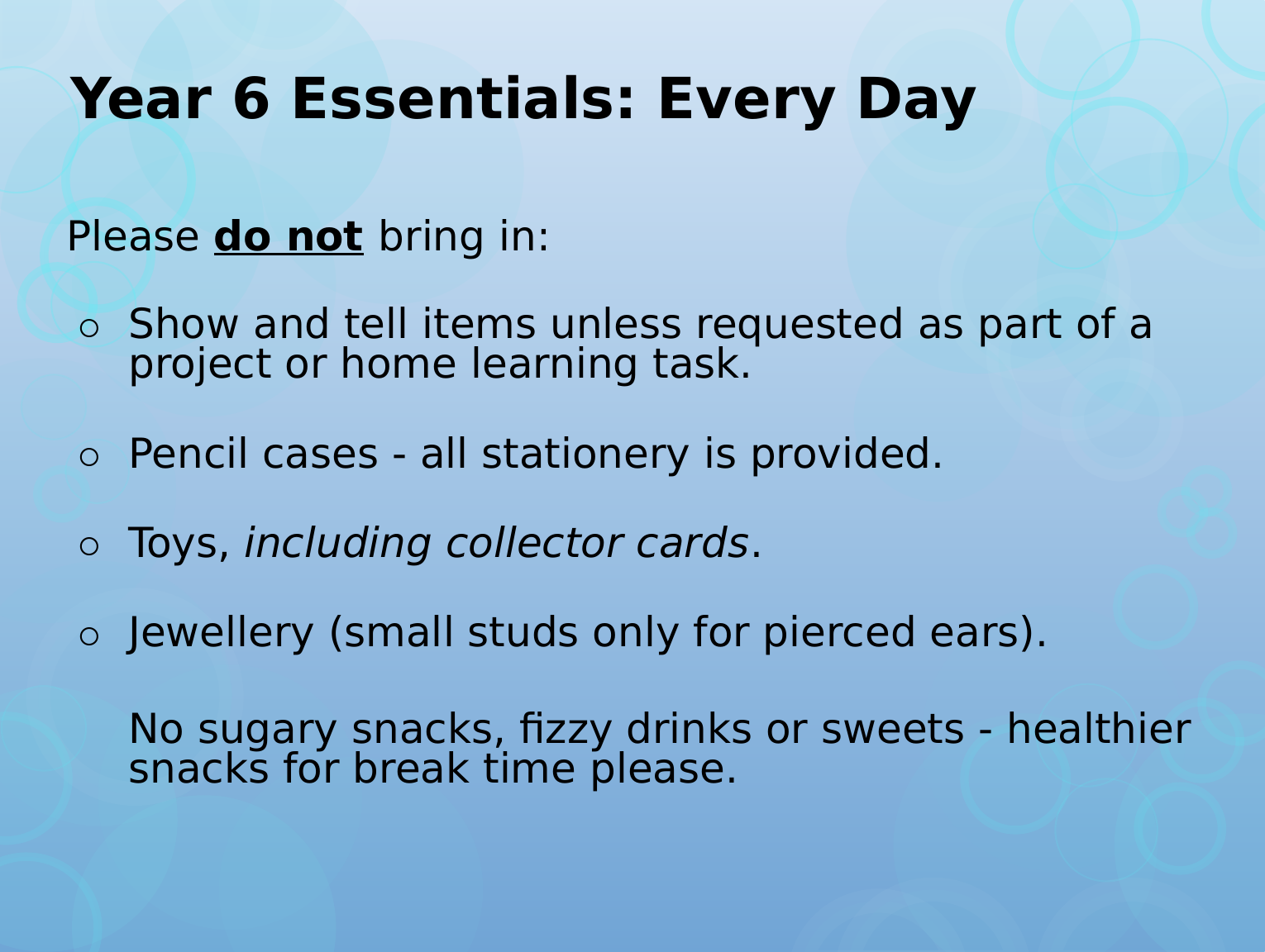

# Year 6 Essentials: Every Day
Please do not bring in:

Show and tell items unless requested as part of a project or home learning task.

Pencil cases - all stationery is provided.

Toys, including collector cards.

Jewellery (small studs only for pierced ears).

No sugary snacks, fizzy drinks or sweets - healthier snacks for break time please.